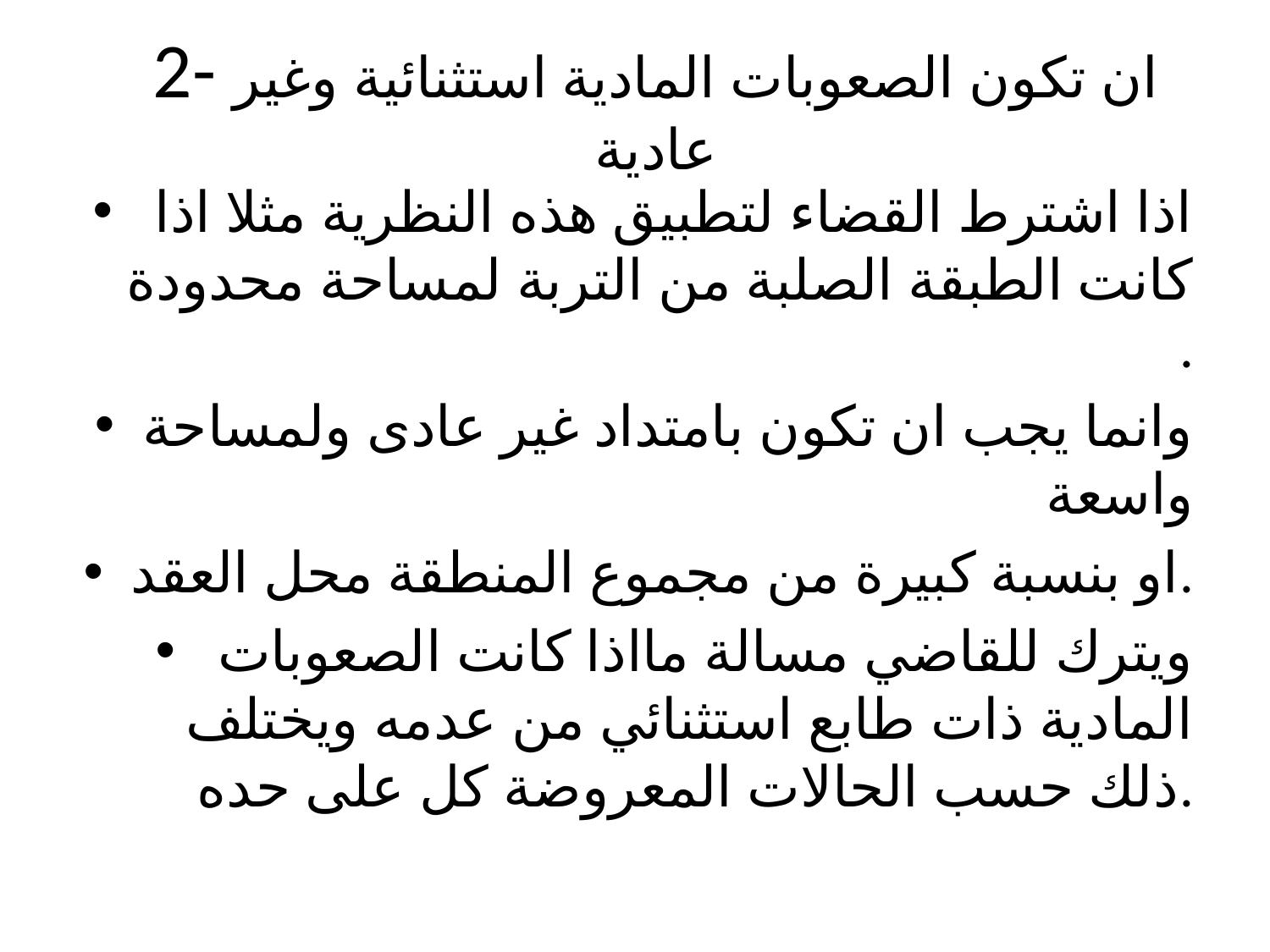

# 2- ان تكون الصعوبات المادية استثنائية وغير عادية
 اذا اشترط القضاء لتطبيق هذه النظرية مثلا اذا كانت الطبقة الصلبة من التربة لمساحة محدودة .
وانما يجب ان تكون بامتداد غير عادى ولمساحة واسعة
او بنسبة كبيرة من مجموع المنطقة محل العقد.
 ويترك للقاضي مسالة مااذا كانت الصعوبات المادية ذات طابع استثنائي من عدمه ويختلف ذلك حسب الحالات المعروضة كل على حده.